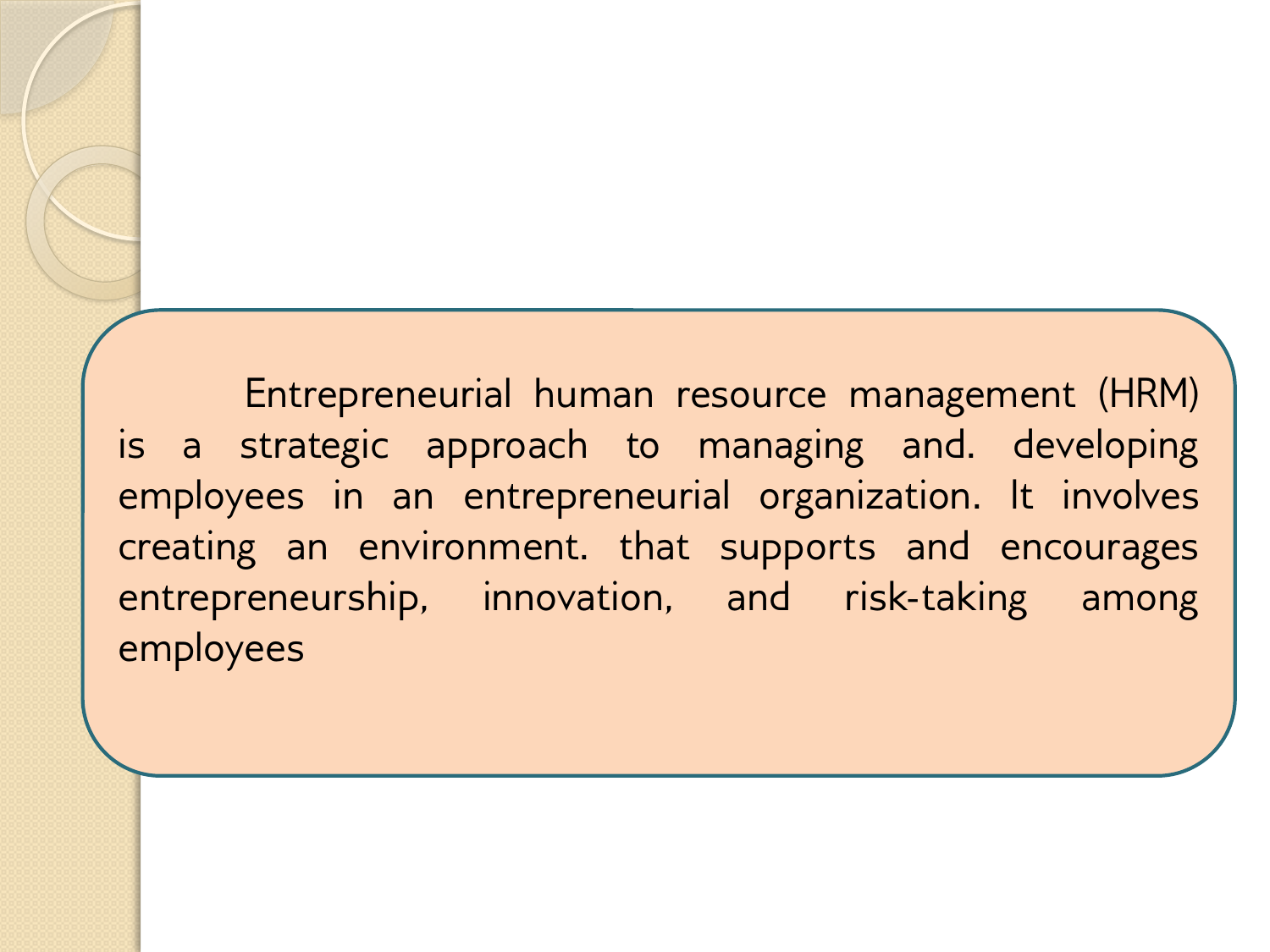

Entrepreneurial human resource management (HRM) is a strategic approach to managing and. developing employees in an entrepreneurial organization. It involves creating an environment. that supports and encourages entrepreneurship, innovation, and risk-taking among employees

4